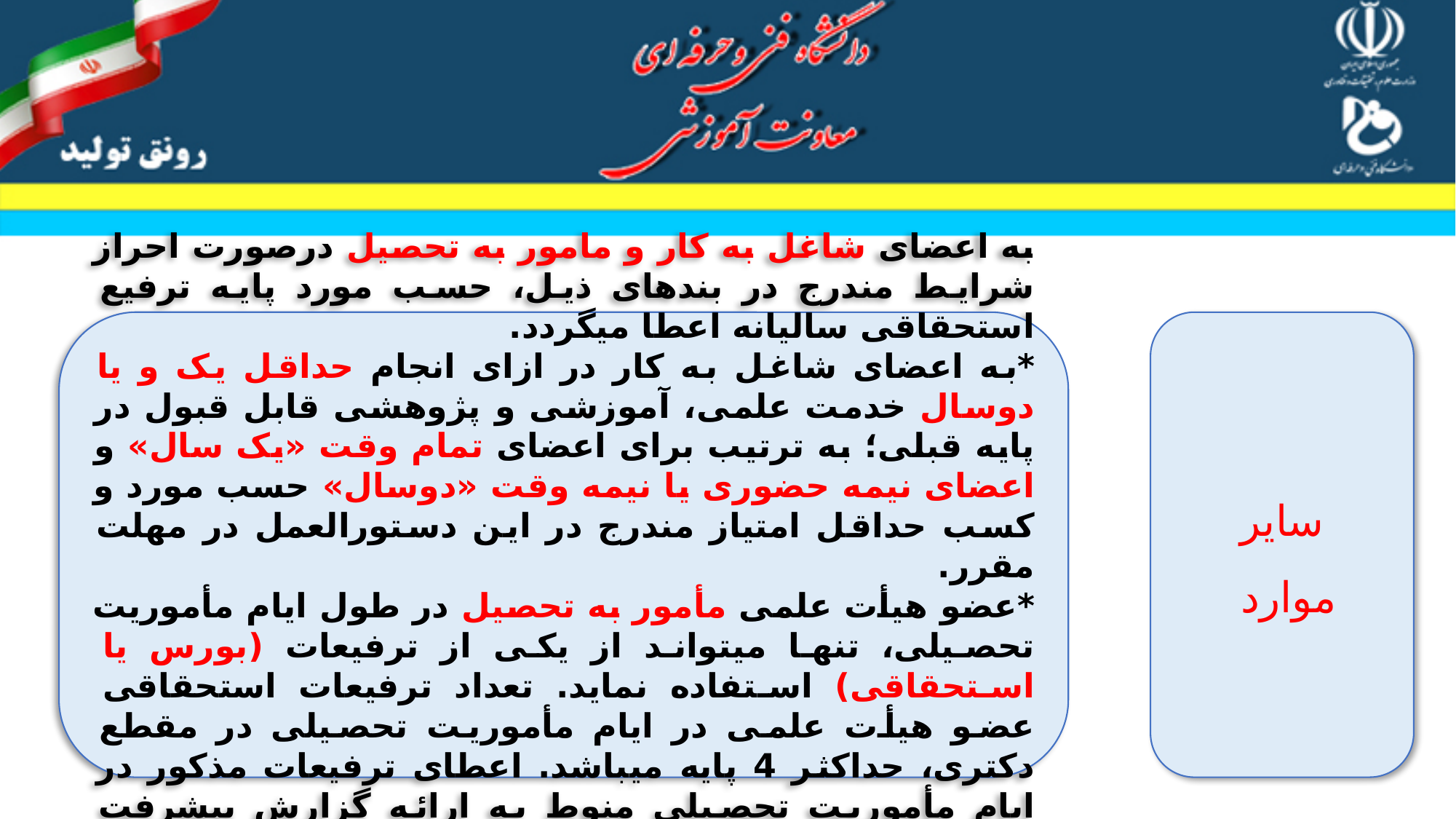

به اعضای شاغل به کار و مامور به تحصیل درصورت احراز شرایط مندرج در بندهای ذیل، حسب مورد پایه ترفیع استحقاقی سالیانه اعطا می­گردد.
*به اعضای شاغل به کار در ازای انجام حداقل یک و یا دوسال خدمت علمی، آموزشی و پژوهشی قابل قبول در پایه قبلی؛ به ترتیب برای اعضای تمام وقت «یک سال» و اعضای نیمه حضوری یا نیمه وقت «دوسال» حسب مورد و کسب حداقل امتیاز مندرج در این دستورالعمل در مهلت مقرر.
*عضو هیأت علمی مأمور به تحصیل در طول ایام مأموریت تحصیلی، تنها می­تواند از یکی از ترفیعات (بورس یا استحقاقی) استفاده نماید. تعداد ترفیعات استحقاقی عضو هیأت علمی در ایام مأموریت تحصیلی در مقطع دکتری، حداکثر 4 پایه می­باشد. اعطای ترفیعات مذکور در ایام مأموریت تحصیلی منوط به ارائه گزارش پیشرفت تحصیلی از دانشگاه محل تحصیل و تأیید دانشگاه است.
سایر
 موارد